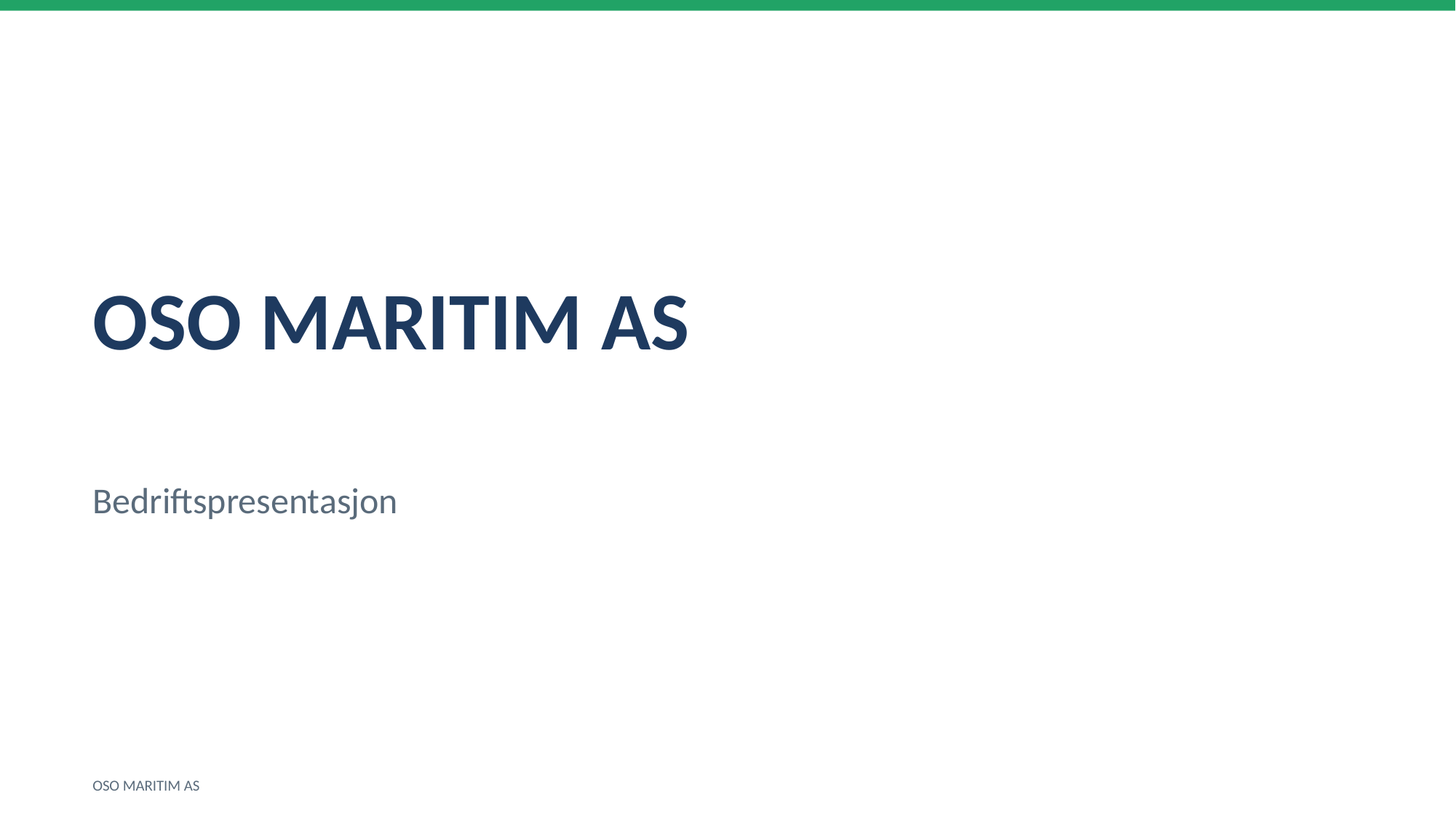

OSO MARITIM AS
Bedriftspresentasjon
OSO MARITIM AS